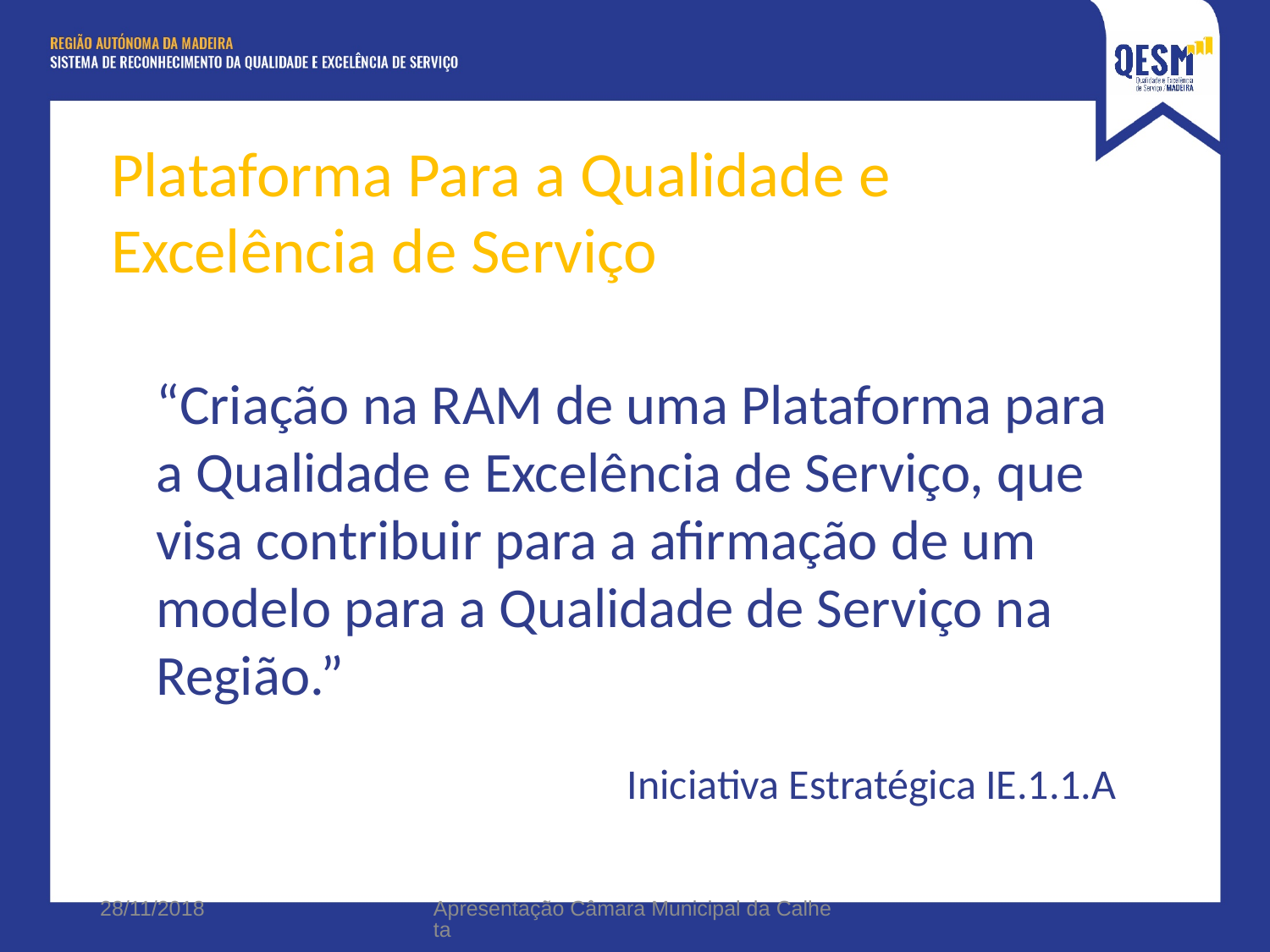

Plataforma Para a Qualidade e
Excelência de Serviço
“Criação na RAM de uma Plataforma para a Qualidade e Excelência de Serviço, que visa contribuir para a afirmação de um modelo para a Qualidade de Serviço na Região.”

Iniciativa Estratégica IE.1.1.A
28/11/2018
Apresentação Câmara Municipal da Calheta